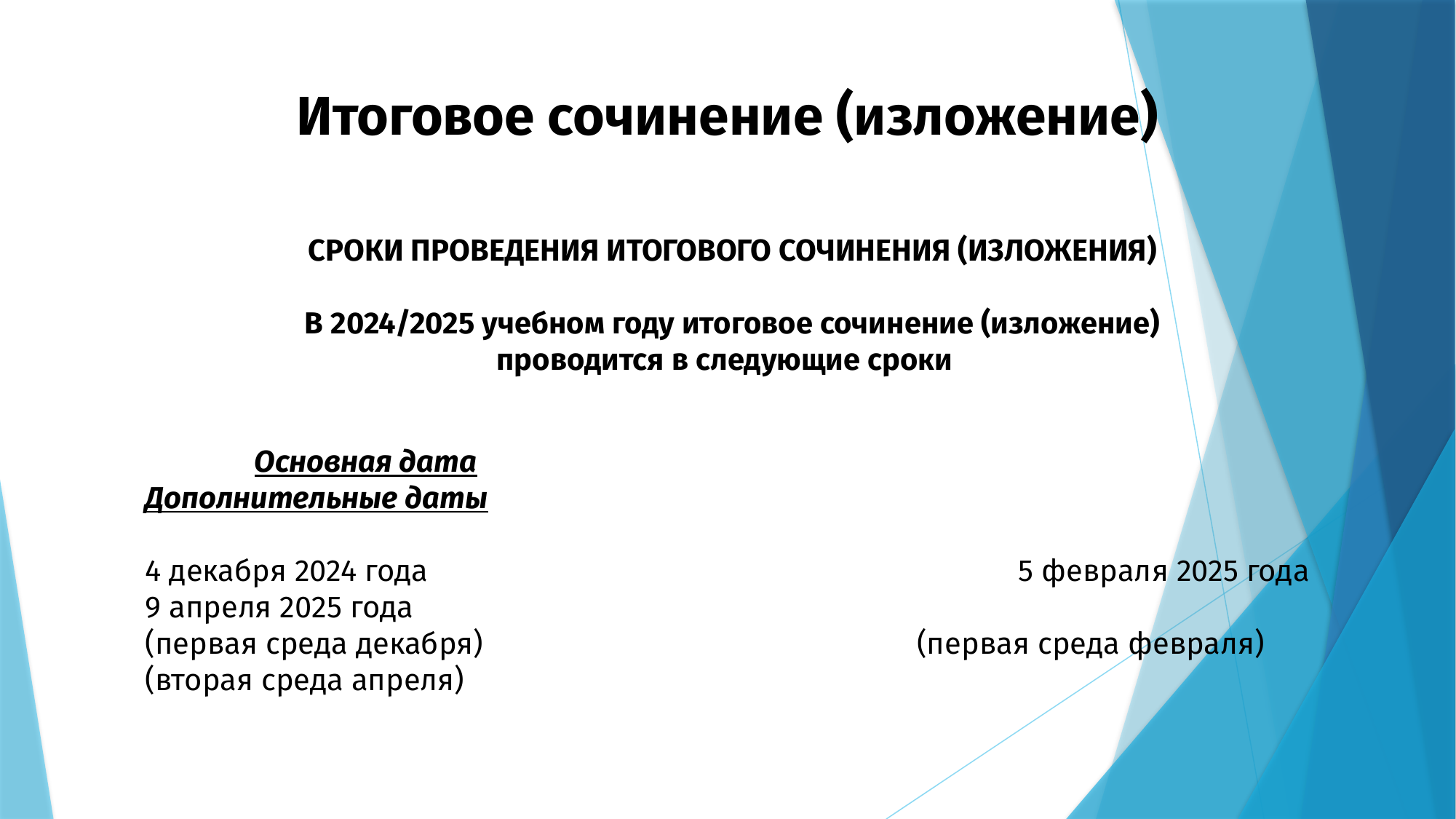

Итоговое сочинение (изложение)
СРОКИ ПРОВЕДЕНИЯ ИТОГОВОГО СОЧИНЕНИЯ (ИЗЛОЖЕНИЯ)

В 2024/2025 учебном году итоговое сочинение (изложение)
проводится в следующие сроки

		Основная дата									Дополнительные даты

	4 декабря 2024 года						5 февраля 2025 года   		9 апреля 2025 года
	(первая среда декабря)				 (первая среда февраля)		(вторая среда апреля)